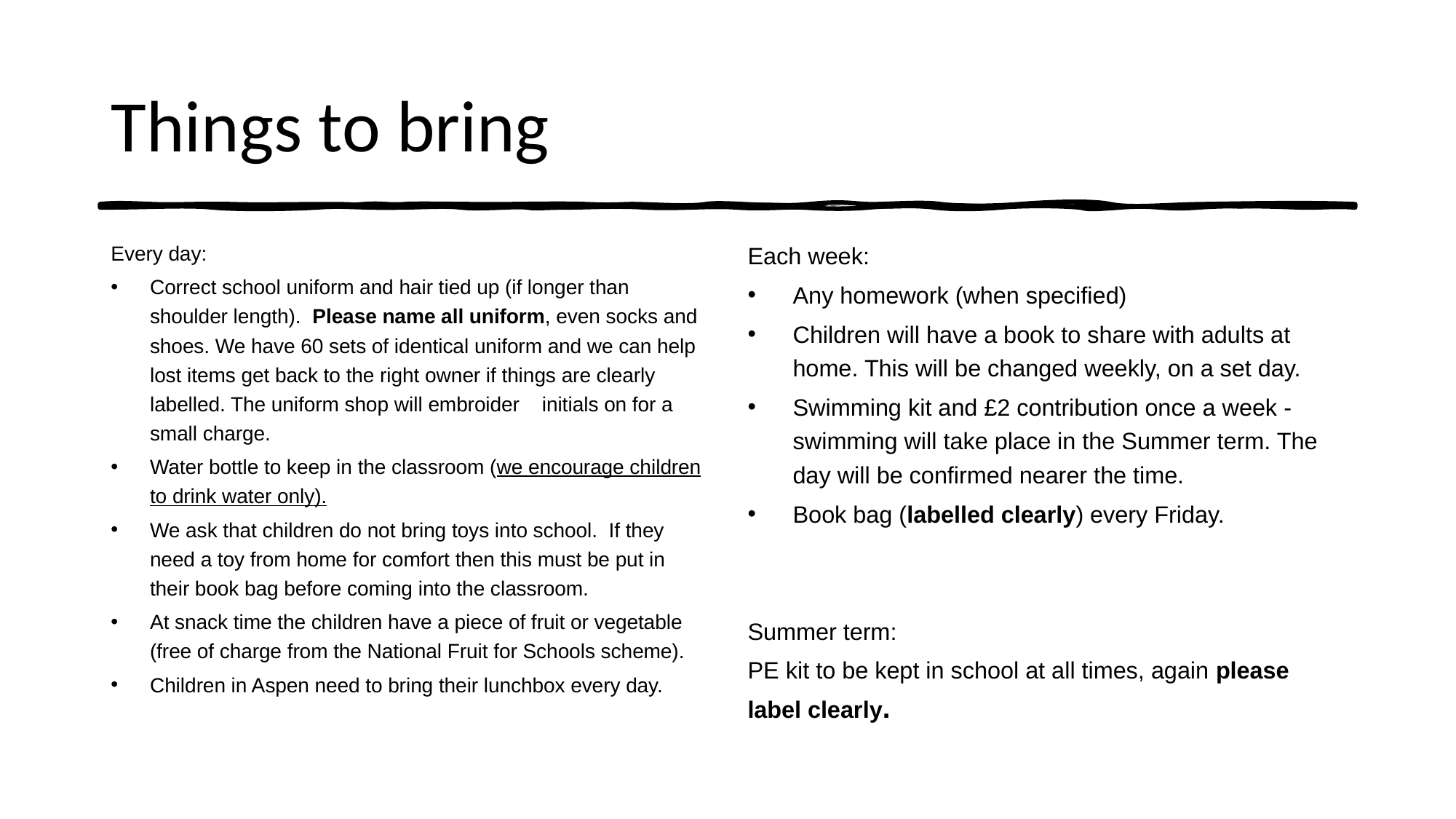

# Things to bring
Every day:
Correct school uniform and hair tied up (if longer than shoulder length).  Please name all uniform, even socks and shoes. We have 60 sets of identical uniform and we can help lost items get back to the right owner if things are clearly labelled. The uniform shop will embroider    initials on for a small charge.
Water bottle to keep in the classroom (we encourage children to drink water only).
We ask that children do not bring toys into school.  If they need a toy from home for comfort then this must be put in their book bag before coming into the classroom.
At snack time the children have a piece of fruit or vegetable (free of charge from the National Fruit for Schools scheme).
Children in Aspen need to bring their lunchbox every day.

Each week:
Any homework (when specified)
Children will have a book to share with adults at home. This will be changed weekly, on a set day.
Swimming kit and £2 contribution once a week - swimming will take place in the Summer term. The day will be confirmed nearer the time.
Book bag (labelled clearly) every Friday.

Summer term:
PE kit to be kept in school at all times, again please label clearly.